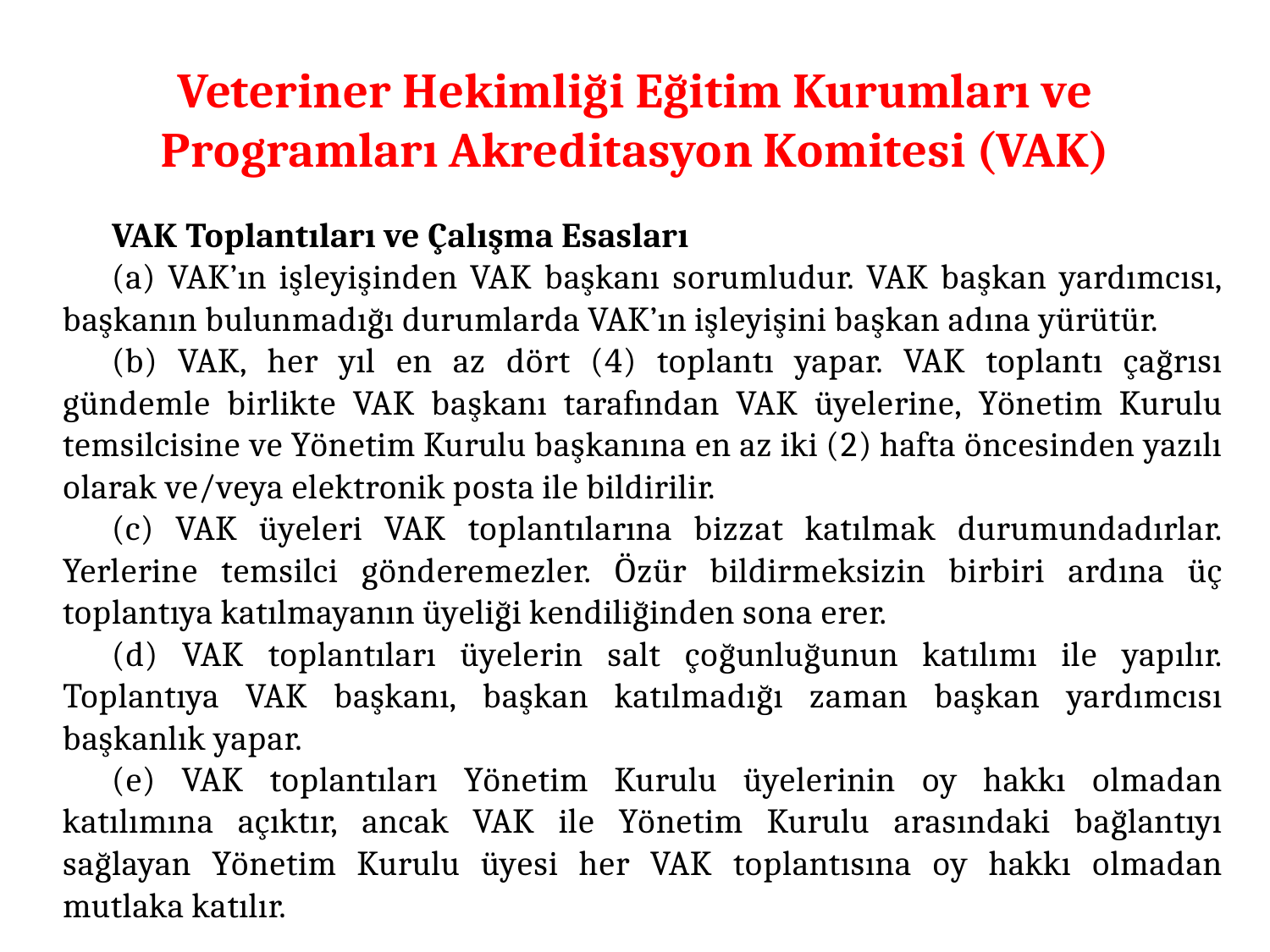

# Veteriner Hekimliği Eğitim Kurumları ve Programları Akreditasyon Komitesi (VAK)
VAK Toplantıları ve Çalışma Esasları
(a) VAK’ın işleyişinden VAK başkanı sorumludur. VAK başkan yardımcısı, başkanın bulunmadığı durumlarda VAK’ın işleyişini başkan adına yürütür.
(b) VAK, her yıl en az dört (4) toplantı yapar. VAK toplantı çağrısı gündemle birlikte VAK başkanı tarafından VAK üyelerine, Yönetim Kurulu temsilcisine ve Yönetim Kurulu başkanına en az iki (2) hafta öncesinden yazılı olarak ve/veya elektronik posta ile bildirilir.
(c) VAK üyeleri VAK toplantılarına bizzat katılmak durumundadırlar. Yerlerine temsilci gönderemezler. Özür bildirmeksizin birbiri ardına üç toplantıya katılmayanın üyeliği kendiliğinden sona erer.
(d) VAK toplantıları üyelerin salt çoğunluğunun katılımı ile yapılır. Toplantıya VAK başkanı, başkan katılmadığı zaman başkan yardımcısı başkanlık yapar.
(e) VAK toplantıları Yönetim Kurulu üyelerinin oy hakkı olmadan katılımına açıktır, ancak VAK ile Yönetim Kurulu arasındaki bağlantıyı sağlayan Yönetim Kurulu üyesi her VAK toplantısına oy hakkı olmadan mutlaka katılır.